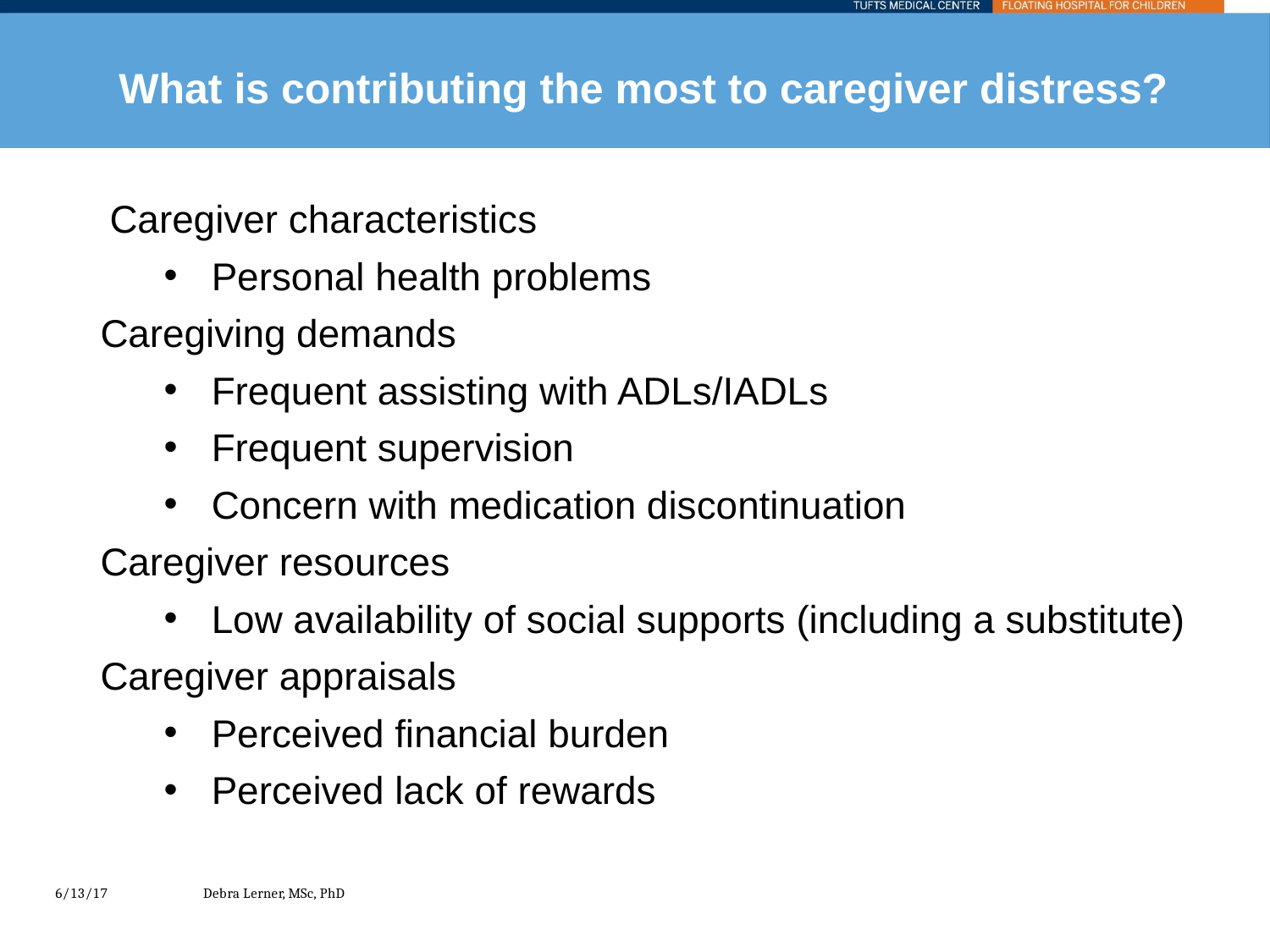

# What is contributing the most to caregiver distress?
 Caregiver characteristics
Personal health problems
Caregiving demands
Frequent assisting with ADLs/IADLs
Frequent supervision
Concern with medication discontinuation
Caregiver resources
Low availability of social supports (including a substitute)
Caregiver appraisals
Perceived financial burden
Perceived lack of rewards

6/13/17
Debra Lerner, MSc, PhD